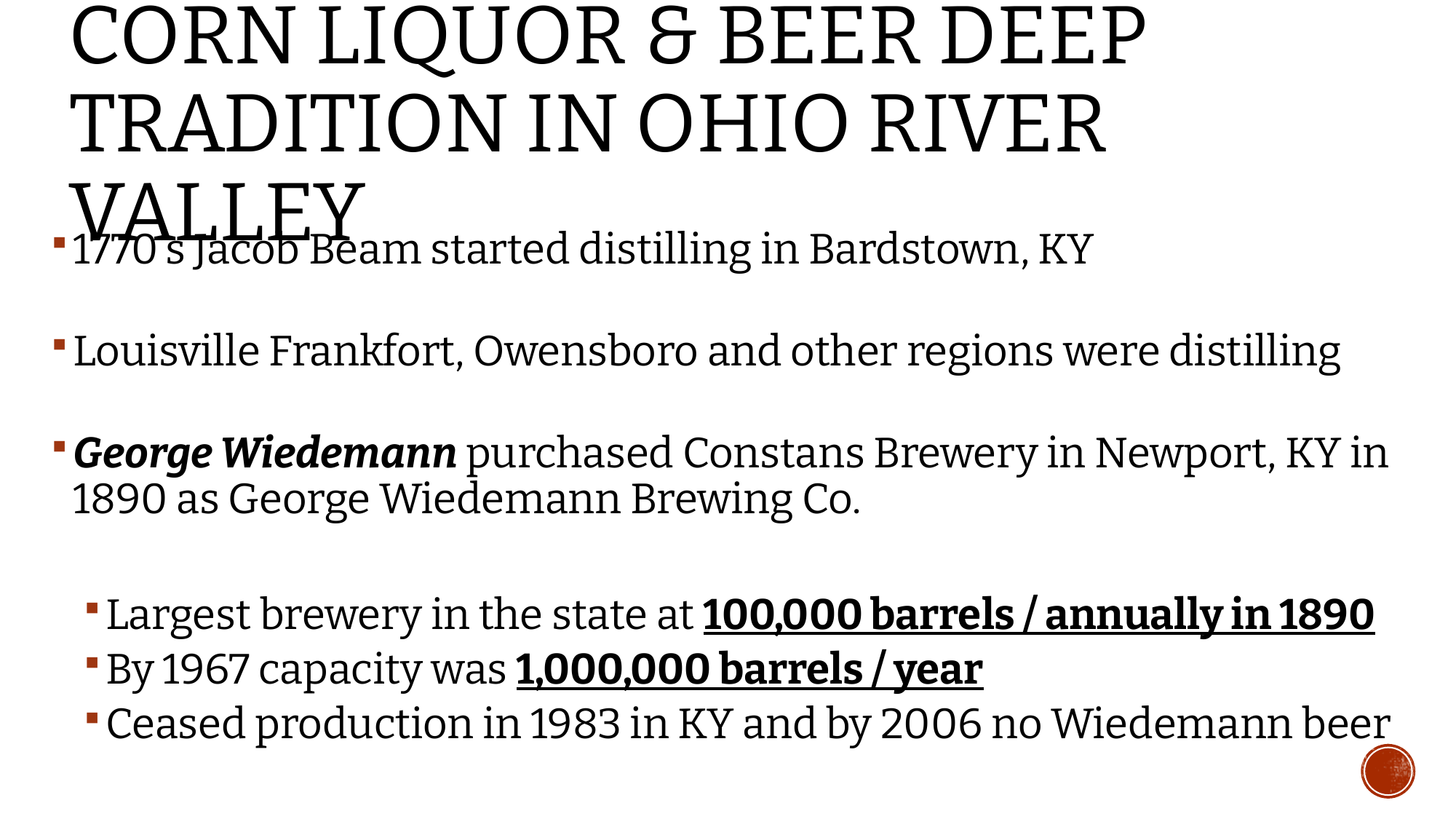

# Corn Liquor & Beer Deep Tradition in Ohio river valley
1770’s Jacob Beam started distilling in Bardstown, KY

Louisville Frankfort, Owensboro and other regions were distilling

George Wiedemann purchased Constans Brewery in Newport, KY in 1890 as George Wiedemann Brewing Co.

Largest brewery in the state at 100,000 barrels / annually in 1890
By 1967 capacity was 1,000,000 barrels / year
Ceased production in 1983 in KY and by 2006 no Wiedemann beer